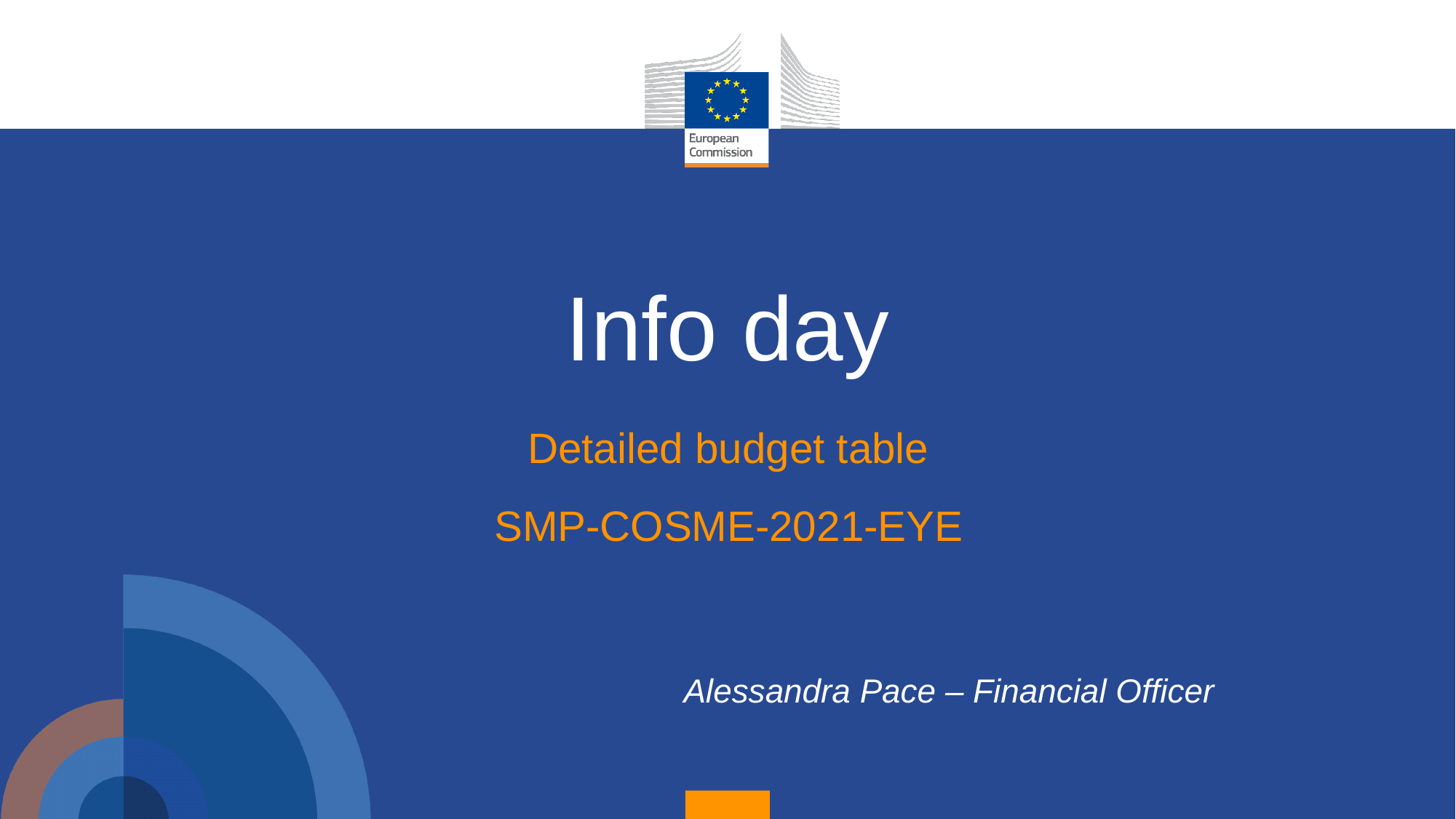

# Info day
Detailed budget table
SMP-COSME-2021-EYE
Alessandra Pace – Financial Officer